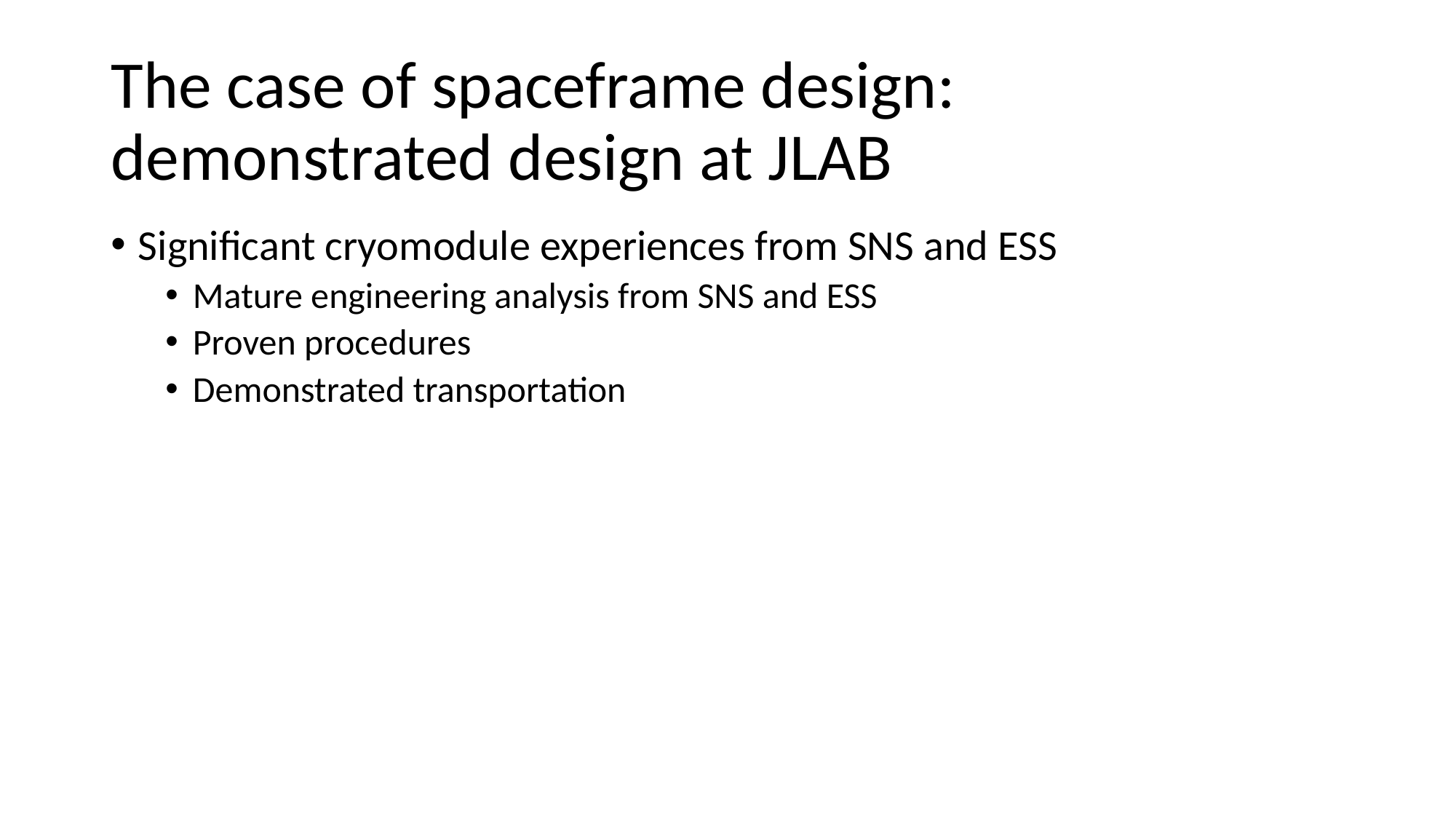

# The case of spaceframe design: demonstrated design at JLAB
Significant cryomodule experiences from SNS and ESS
Mature engineering analysis from SNS and ESS
Proven procedures
Demonstrated transportation